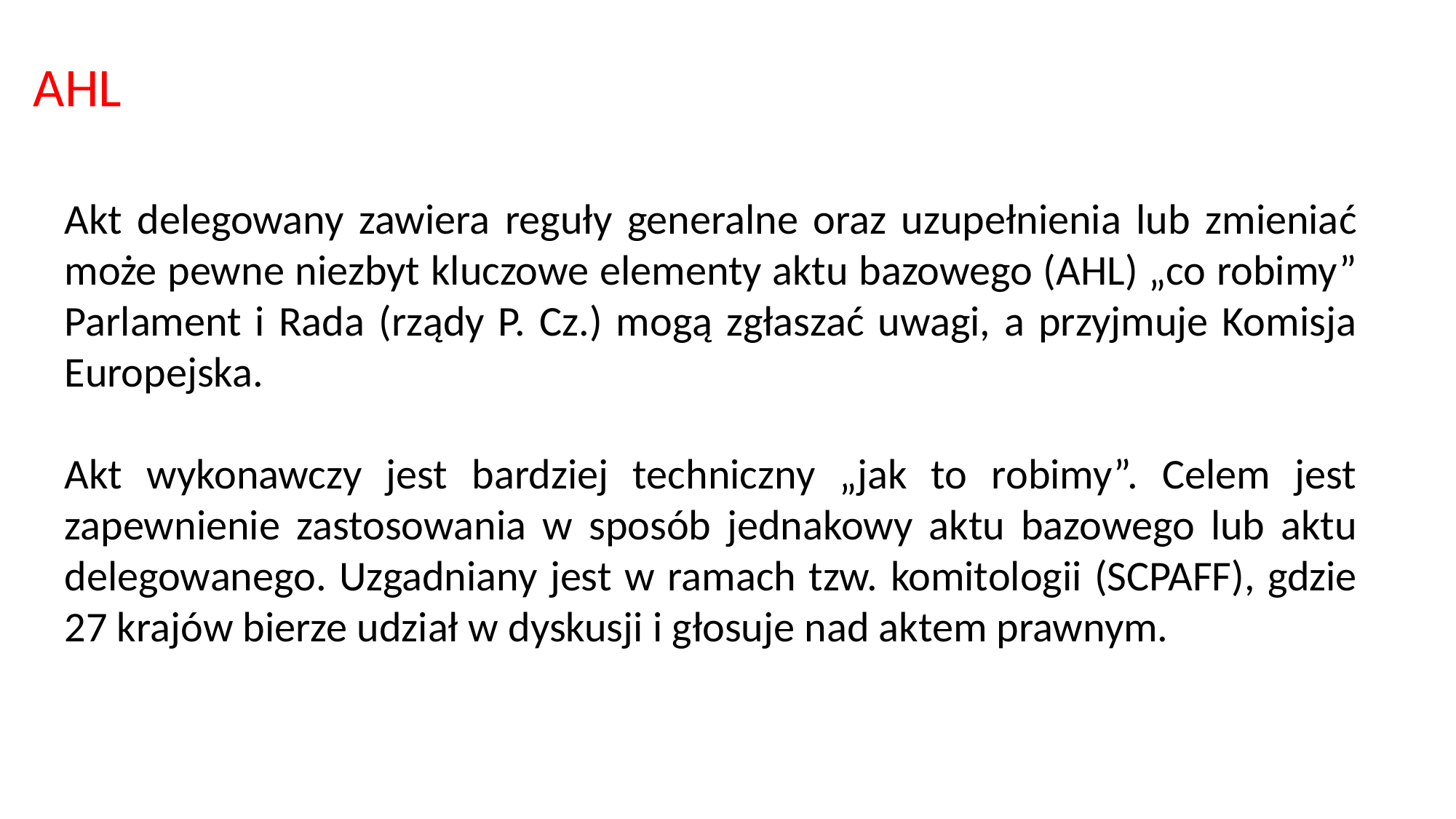

# AHL

Akt delegowany zawiera reguły generalne oraz uzupełnienia lub zmieniać może pewne niezbyt kluczowe elementy aktu bazowego (AHL) „co robimy” Parlament i Rada (rządy P. Cz.) mogą zgłaszać uwagi, a przyjmuje Komisja Europejska.

Akt wykonawczy jest bardziej techniczny „jak to robimy”. Celem jest zapewnienie zastosowania w sposób jednakowy aktu bazowego lub aktu delegowanego. Uzgadniany jest w ramach tzw. komitologii (SCPAFF), gdzie 27 krajów bierze udział w dyskusji i głosuje nad aktem prawnym.